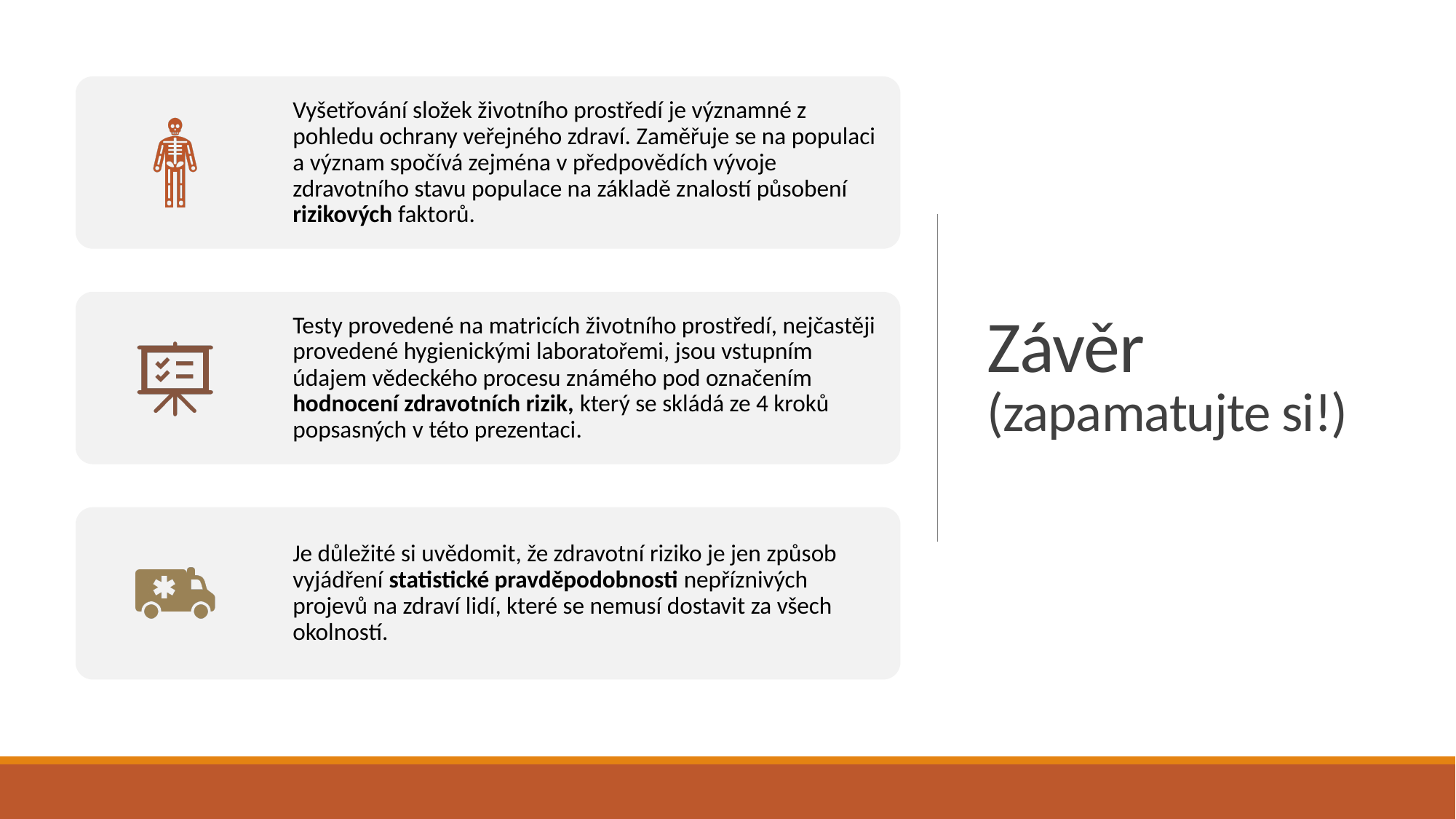

# Závěr (zapamatujte si!)
Vyšetřování složek životního prostředí je významné z pohledu ochrany veřejného zdraví. Zaměřuje se na populaci a význam spočívá zejména v předpovědích vývoje zdravotního stavu populace na základě znalostí působení rizikových faktorů.
Testy provedené na matricích životního prostředí, nejčastěji provedené hygienickými laboratořemi, jsou vstupním údajem vědeckého procesu známého pod označením hodnocení zdravotních rizik, který se skládá ze 4 kroků popsasných v této prezentaci.
Je důležité si uvědomit, že zdravotní riziko je jen způsob vyjádření statistické pravděpodobnosti nepříznivých projevů na zdraví lidí, které se nemusí dostavit za všech okolností.